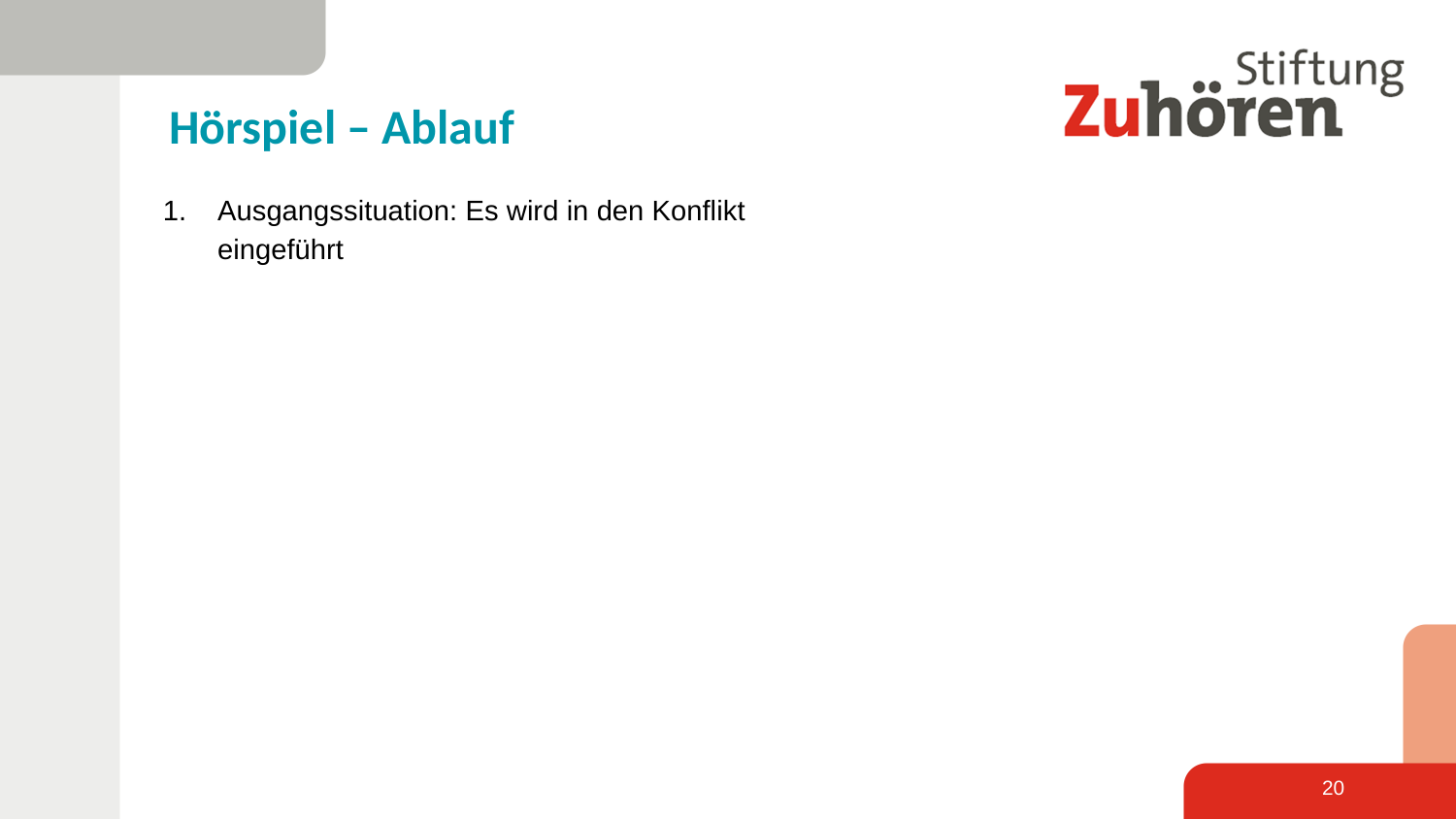

Ausgangssituation: Es wird in den Konflikt eingeführt

Hörspiel – Ablauf

20